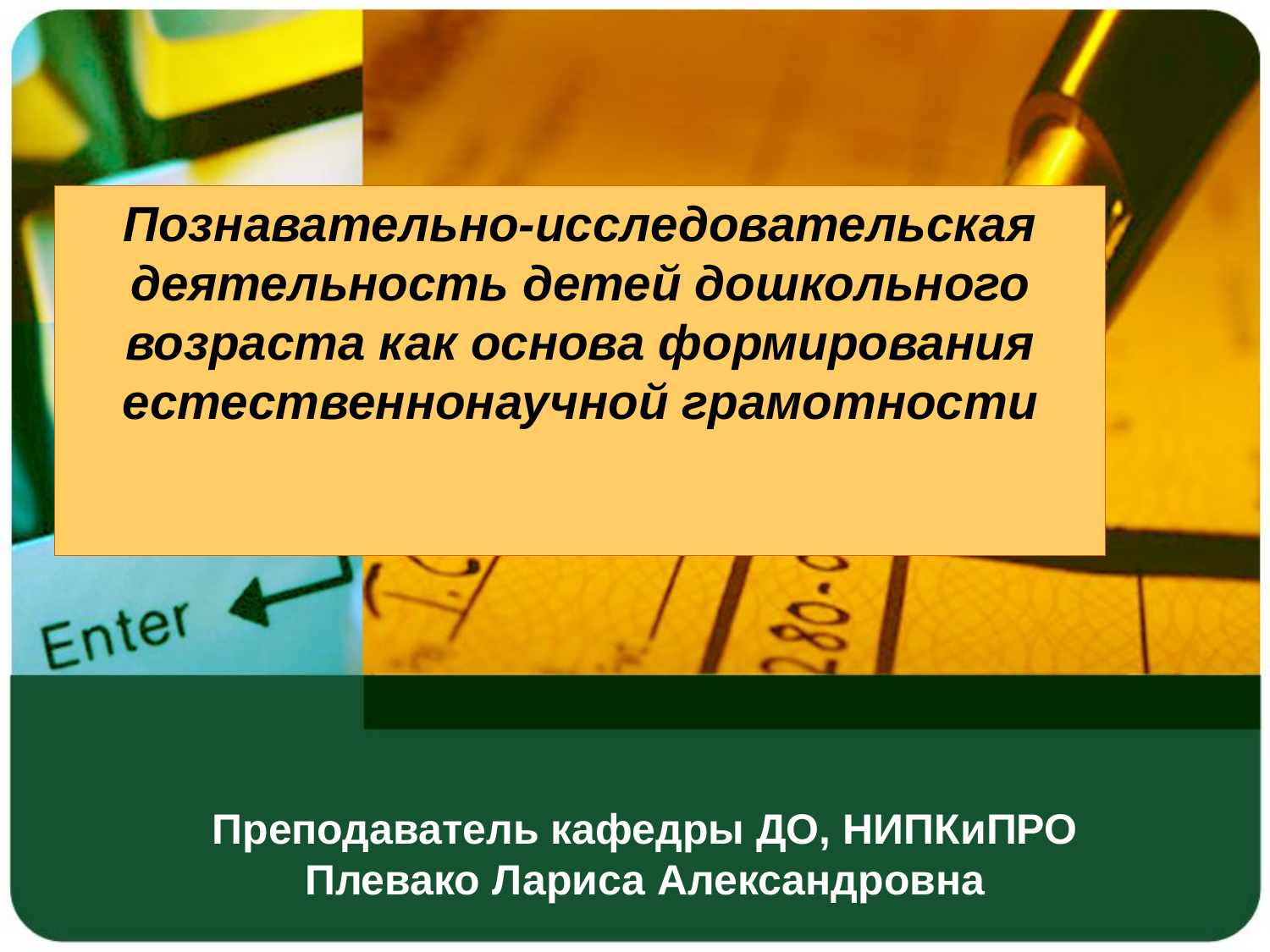

Познавательно-исследовательская деятельность детей дошкольного возраста как основа формирования естественнонаучной грамотности
# Преподаватель кафедры ДО, НИПКиПРО Плевако Лариса Александровна